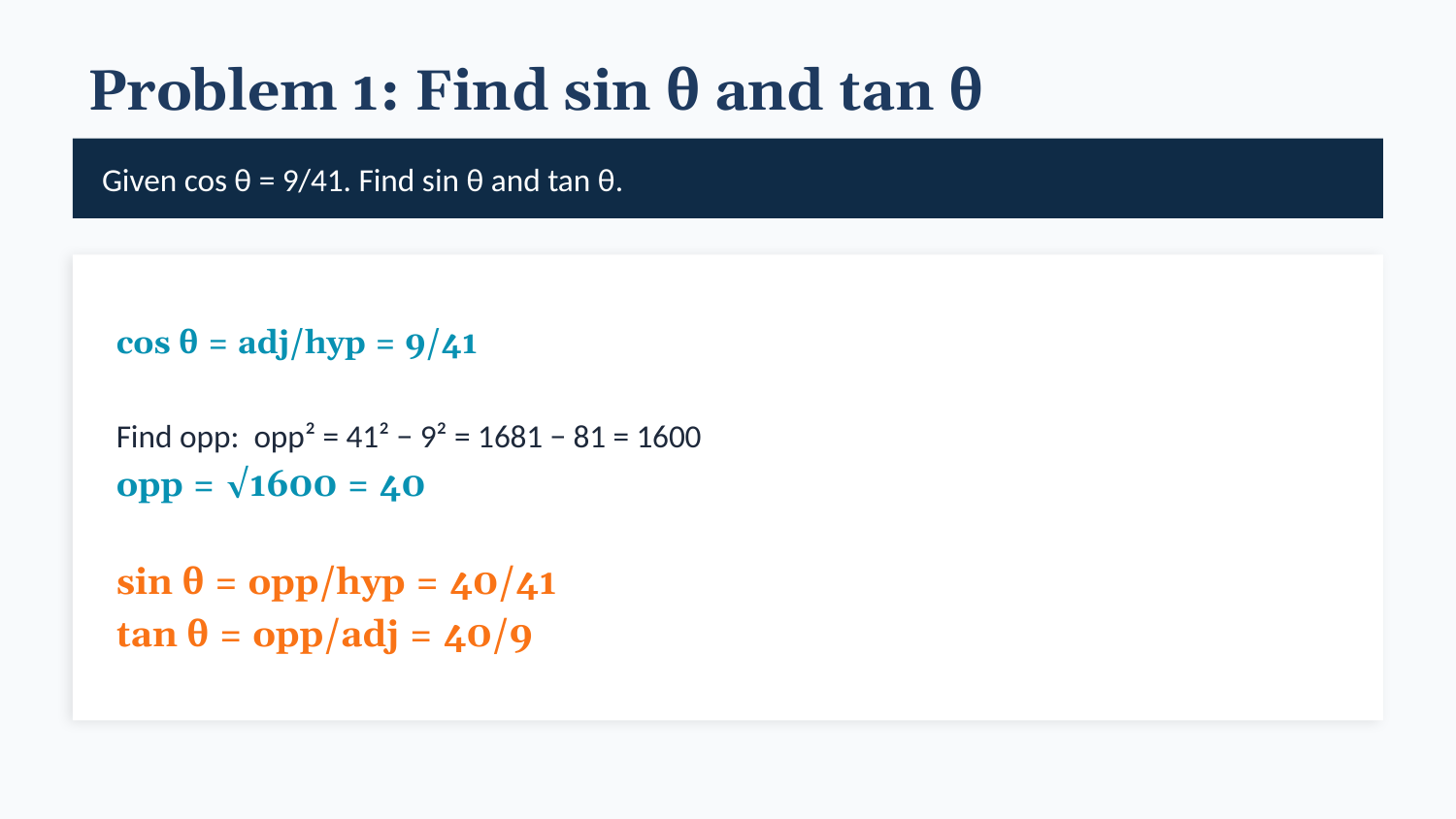

Problem 1: Find sin θ and tan θ

Given cos θ = 9/41. Find sin θ and tan θ.

cos θ = adj/hyp = 9/41

Find opp:  opp² = 41² − 9² = 1681 − 81 = 1600
opp = √1600 = 40

sin θ = opp/hyp = 40/41
tan θ = opp/adj = 40/9